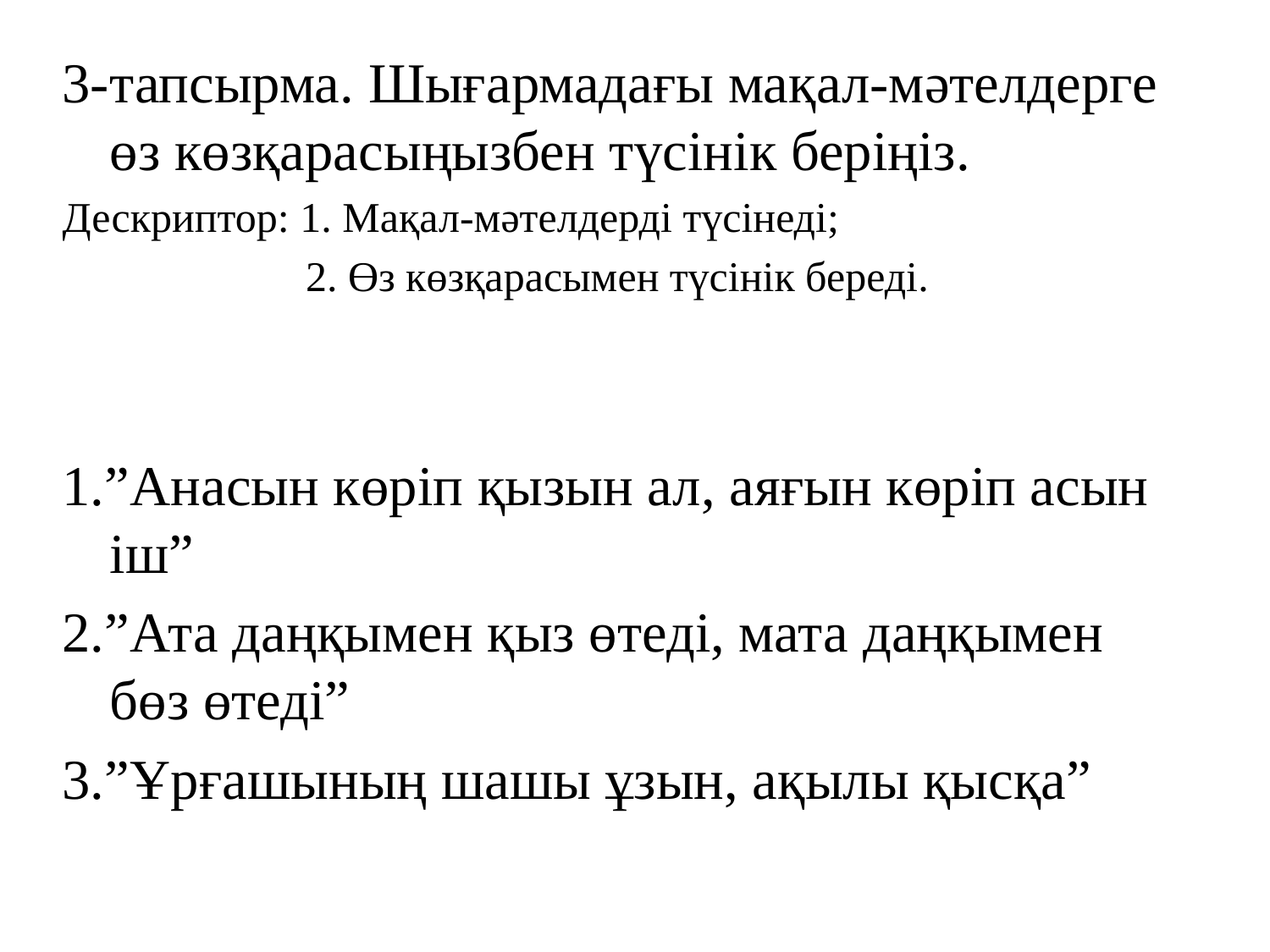

3-тапсырма. Шығармадағы мақал-мәтелдерге өз көзқарасыңызбен түсінік беріңіз.
Дескриптор: 1. Мақал-мәтелдерді түсінеді;
                       2. Өз көзқарасымен түсінік береді.

1.”Анасын көріп қызын ал, аяғын көріп асын іш”
2.”Ата даңқымен қыз өтеді, мата даңқымен бөз өтеді”
3.”Ұрғашының шашы ұзын, ақылы қысқа”